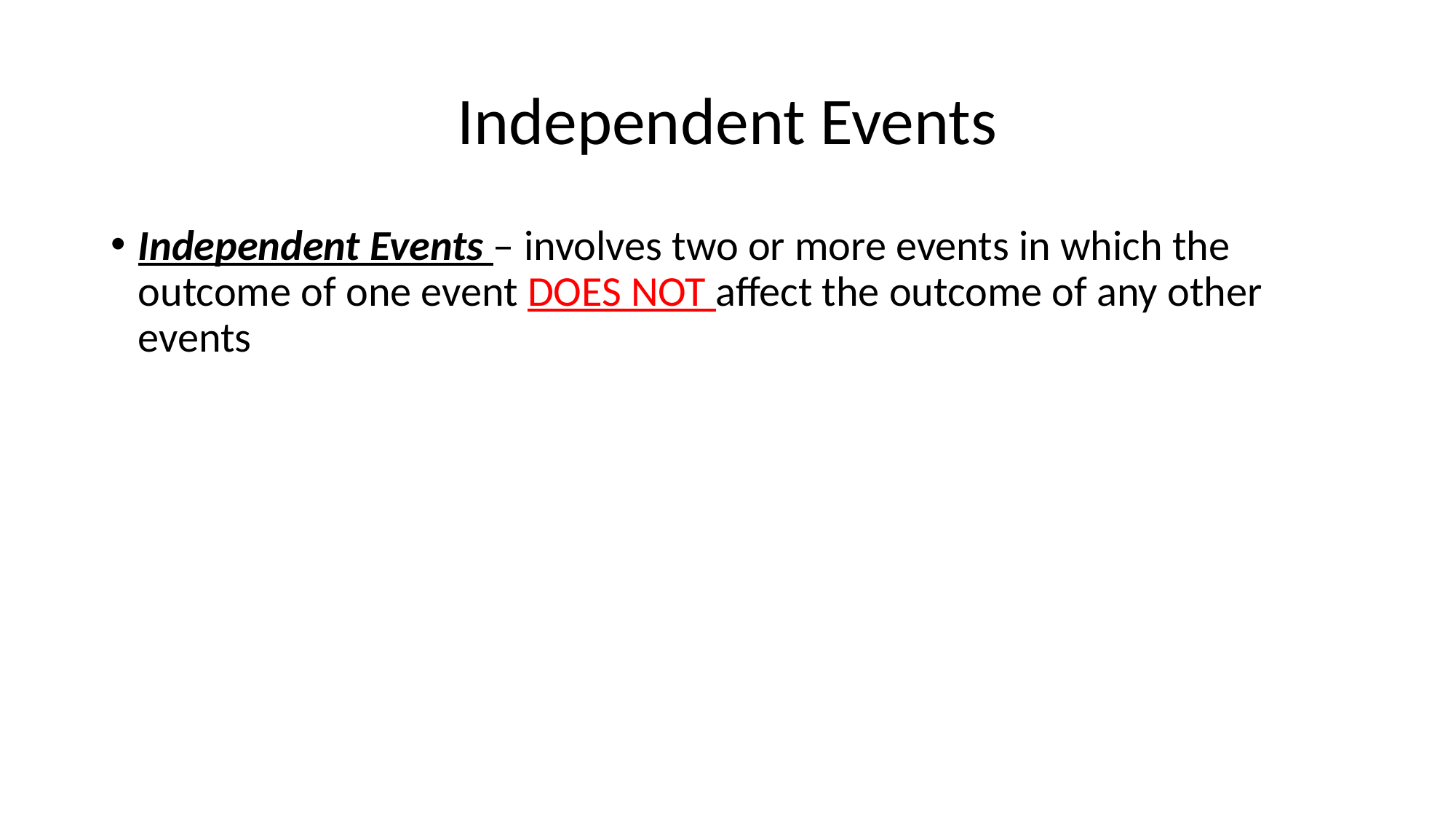

# Independent Events
Independent Events – involves two or more events in which the outcome of one event DOES NOT affect the outcome of any other events

EXAMPLE:
Your grade in Math class and your grade in English class
The final score of a hockey game played in Los Angeles, and the final score of a basketball game played in New York